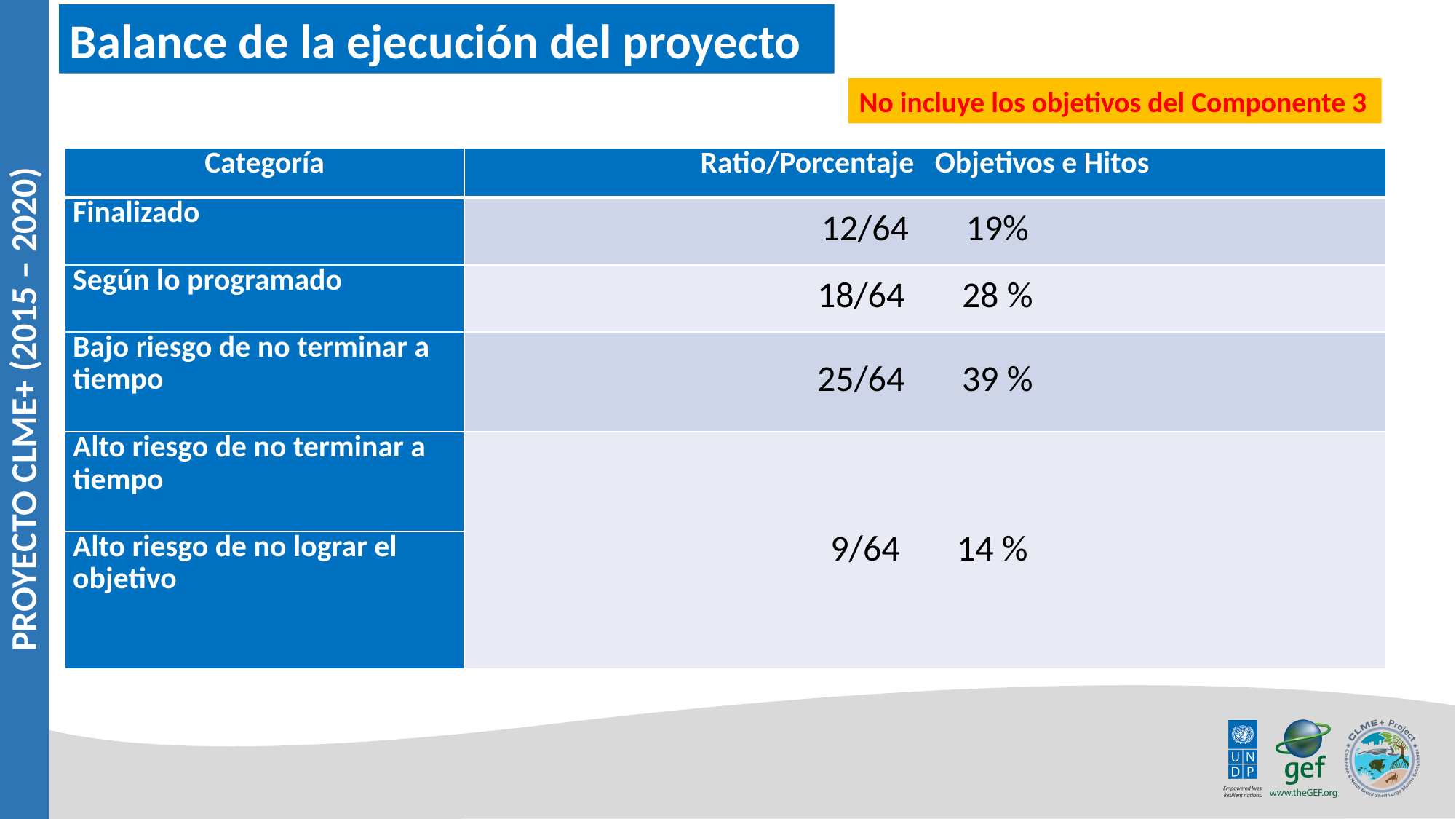

Balance de la ejecución del proyecto
No incluye los objetivos del Componente 3
| Categoría | Ratio/Porcentaje Objetivos e Hitos |
| --- | --- |
| Finalizado | 12/64 19% |
| Según lo programado | 18/64 28 % |
| Bajo riesgo de no terminar a tiempo | 25/64 39 % |
| Alto riesgo de no terminar a tiempo | 9/64 14 % |
| Alto riesgo de no lograr el objetivo |  |
PROYECTO CLME+ (2015 – 2020)